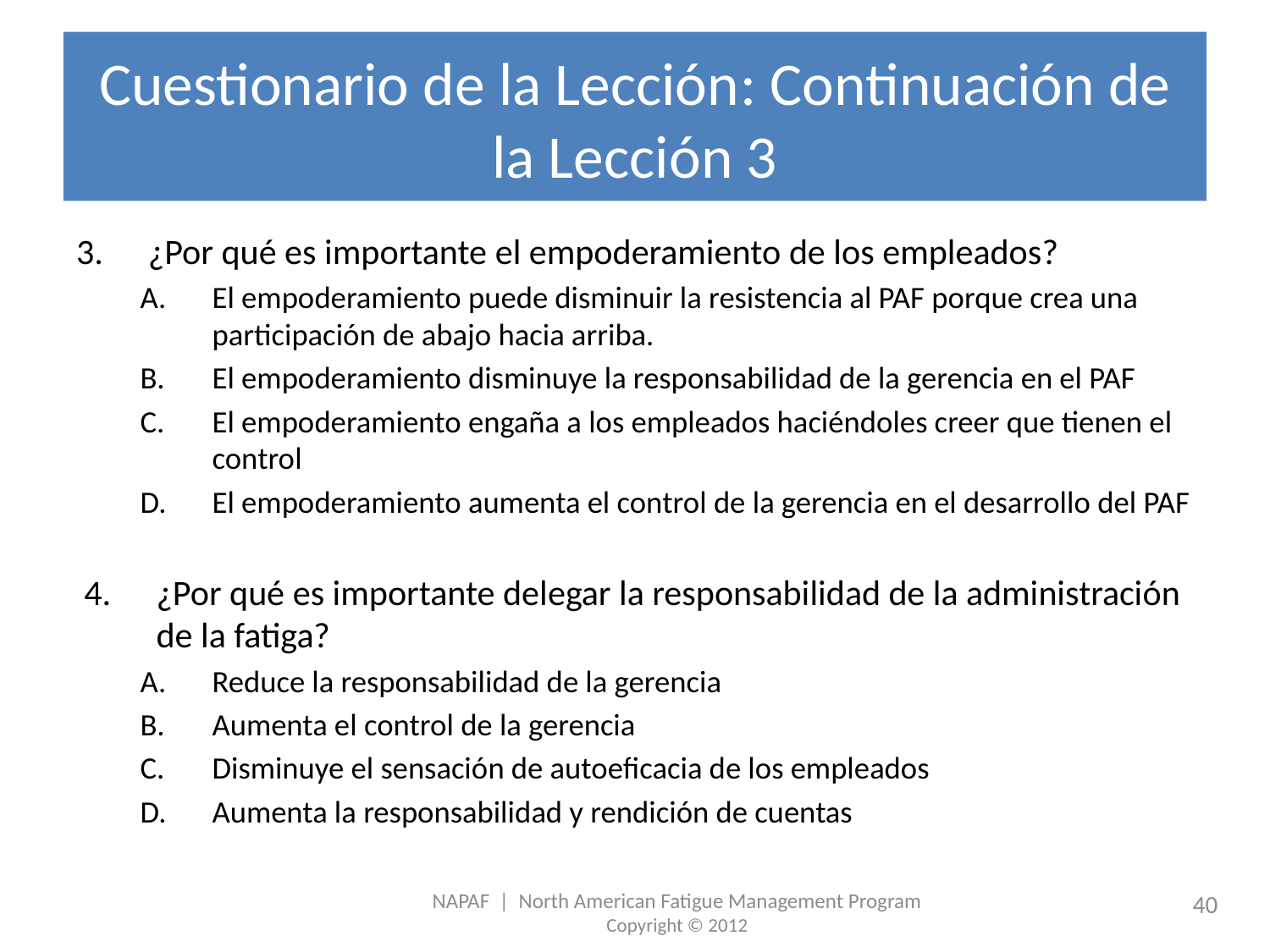

# Cuestionario de la Lección: Continuación de la Lección 3
¿Por qué es importante el empoderamiento de los empleados?
El empoderamiento puede disminuir la resistencia al PAF porque crea una participación de abajo hacia arriba.
El empoderamiento disminuye la responsabilidad de la gerencia en el PAF
El empoderamiento engaña a los empleados haciéndoles creer que tienen el control
El empoderamiento aumenta el control de la gerencia en el desarrollo del PAF

¿Por qué es importante delegar la responsabilidad de la administración de la fatiga?
Reduce la responsabilidad de la gerencia
Aumenta el control de la gerencia
Disminuye el sensación de autoeficacia de los empleados
Aumenta la responsabilidad y rendición de cuentas